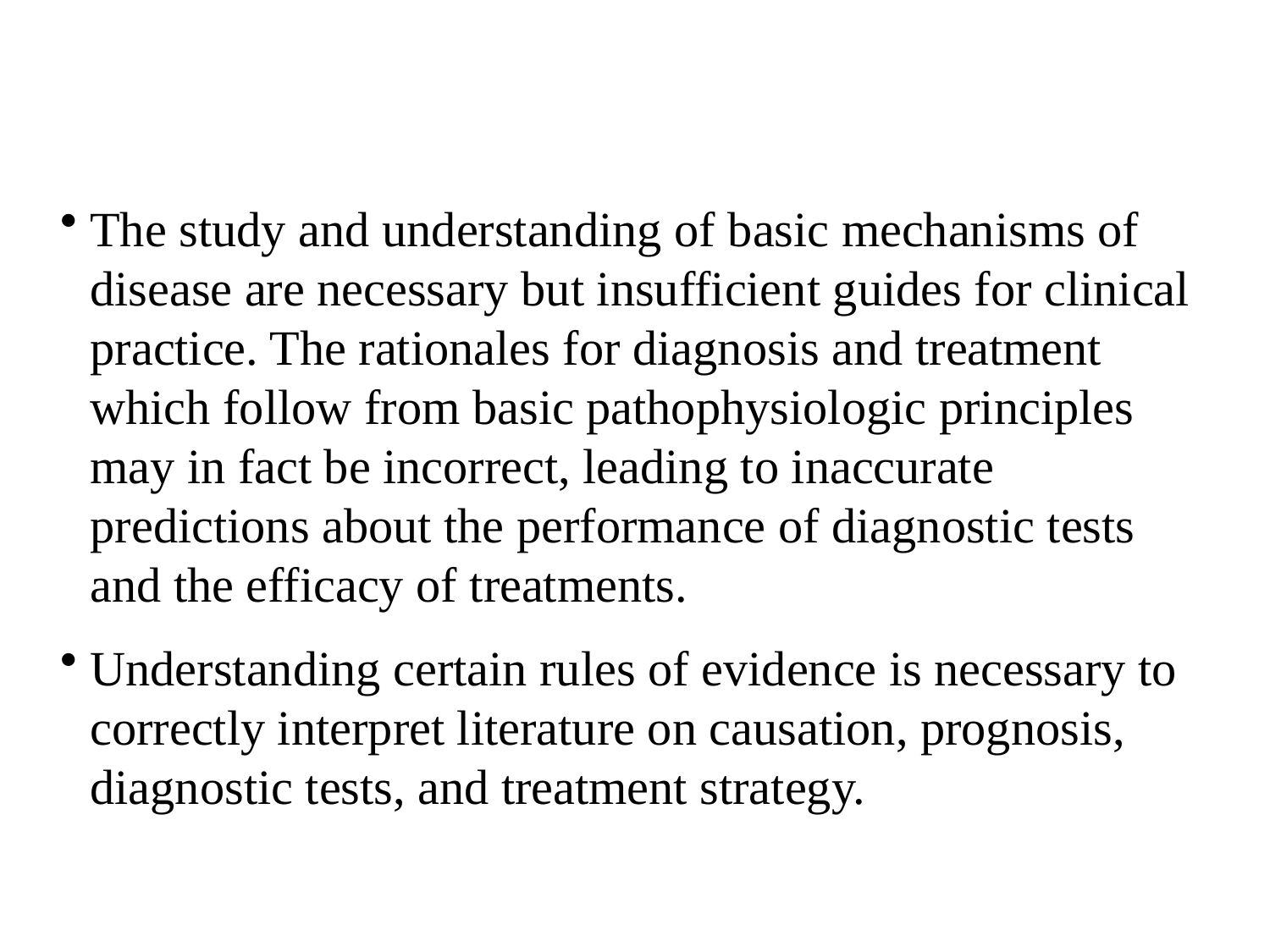

The study and understanding of basic mechanisms of disease are necessary but insufficient guides for clinical practice. The rationales for diagnosis and treatment which follow from basic pathophysiologic principles may in fact be incorrect, leading to inaccurate predictions about the performance of diagnostic tests and the efficacy of treatments.
Understanding certain rules of evidence is necessary to correctly interpret literature on causation, prognosis, diagnostic tests, and treatment strategy.